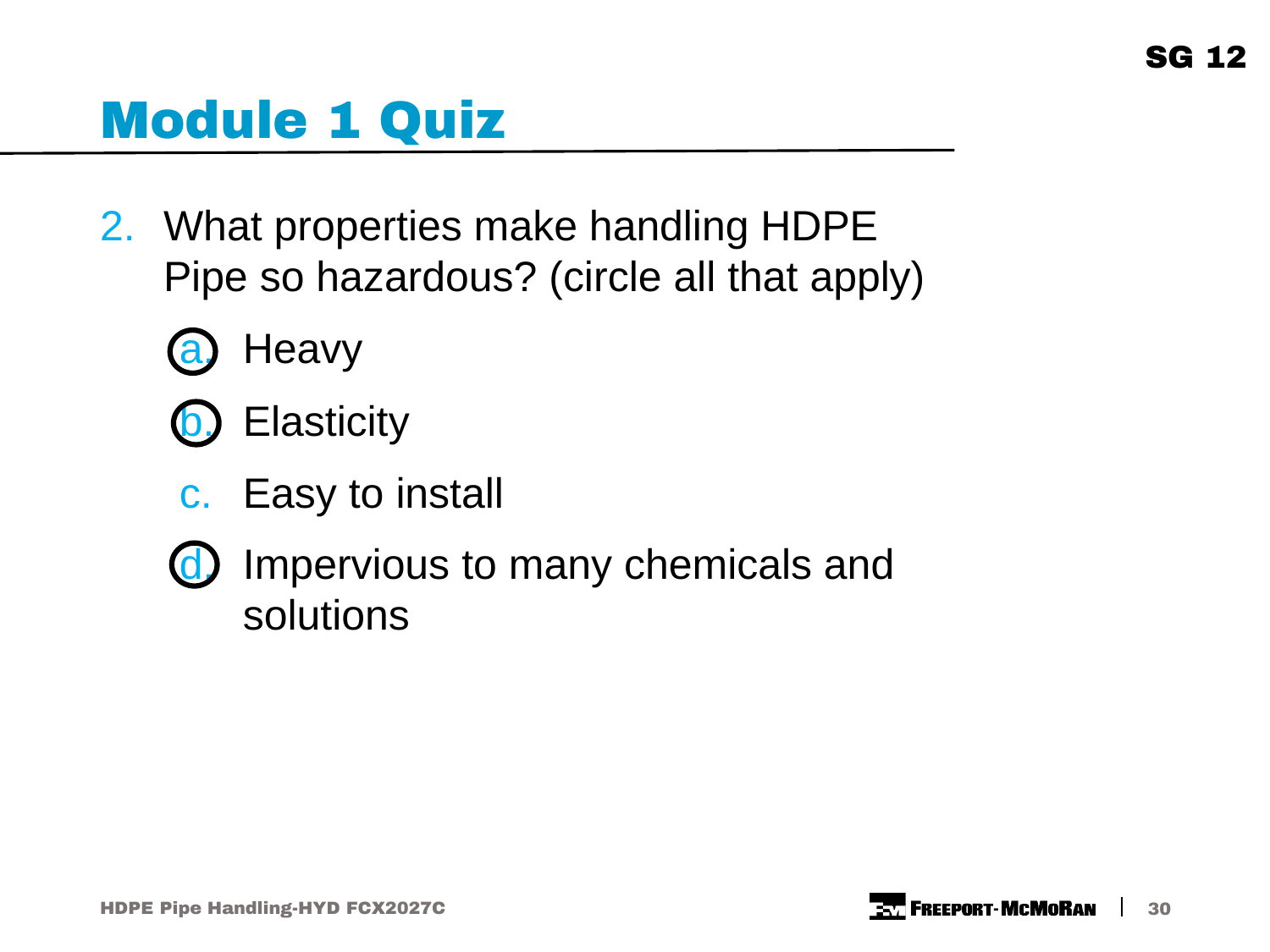

SG 12
Module 1 Quiz
What properties make handling HDPE Pipe so hazardous? (circle all that apply)
Heavy
Elasticity
Easy to install
Impervious to many chemicals and solutions

HDPE Pipe Handling-HYD FCX2027C
	30